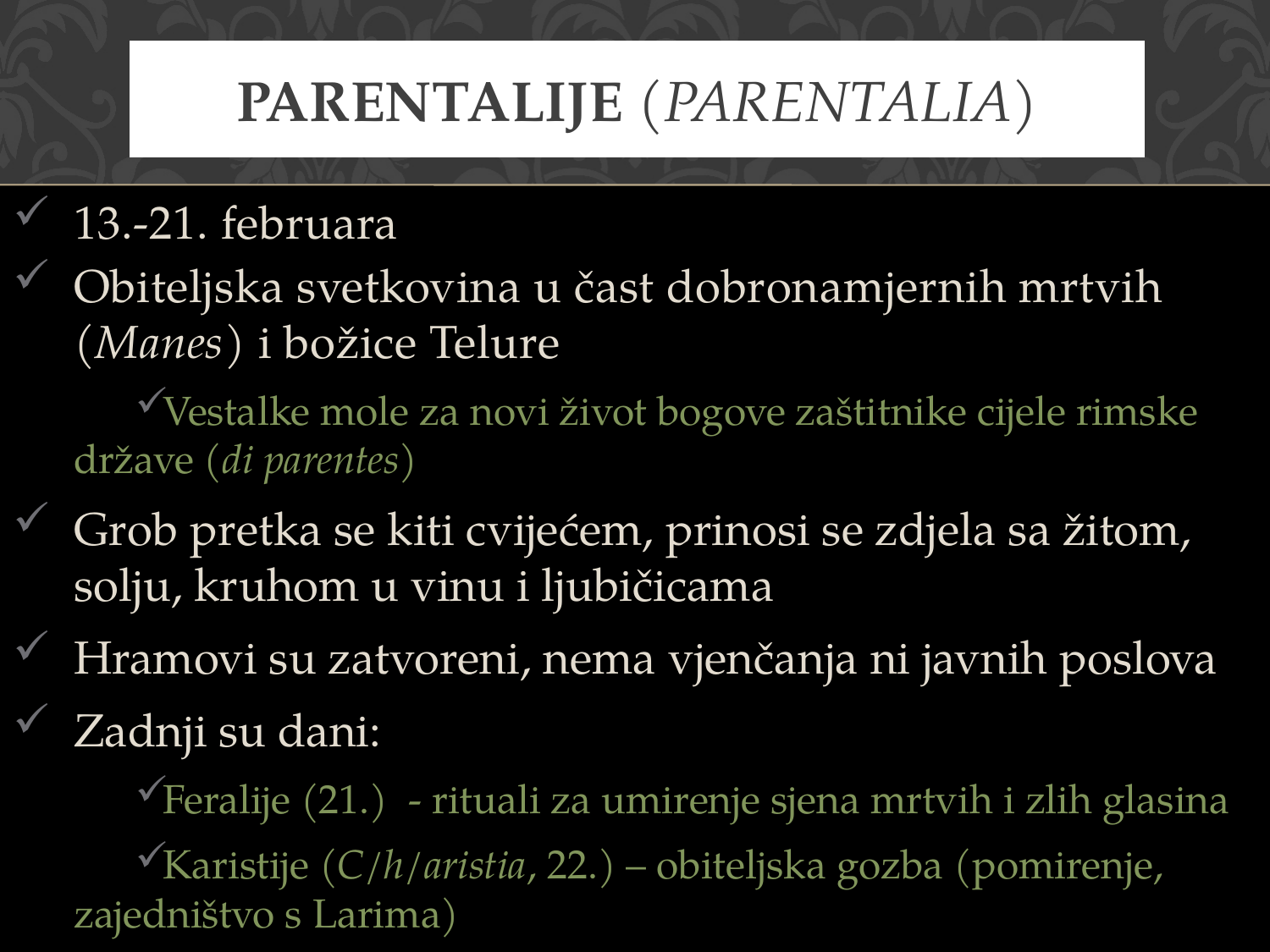

# Parentalije (Parentalia)
13.-21. februara
Obiteljska svetkovina u čast dobronamjernih mrtvih (Manes) i božice Telure
Vestalke mole za novi život bogove zaštitnike cijele rimske države (di parentes)
Grob pretka se kiti cvijećem, prinosi se zdjela sa žitom, solju, kruhom u vinu i ljubičicama
Hramovi su zatvoreni, nema vjenčanja ni javnih poslova
Zadnji su dani:
Feralije (21.)  - rituali za umirenje sjena mrtvih i zlih glasina
Karistije (C/h/aristia, 22.) – obiteljska gozba (pomirenje, zajedništvo s Larima)